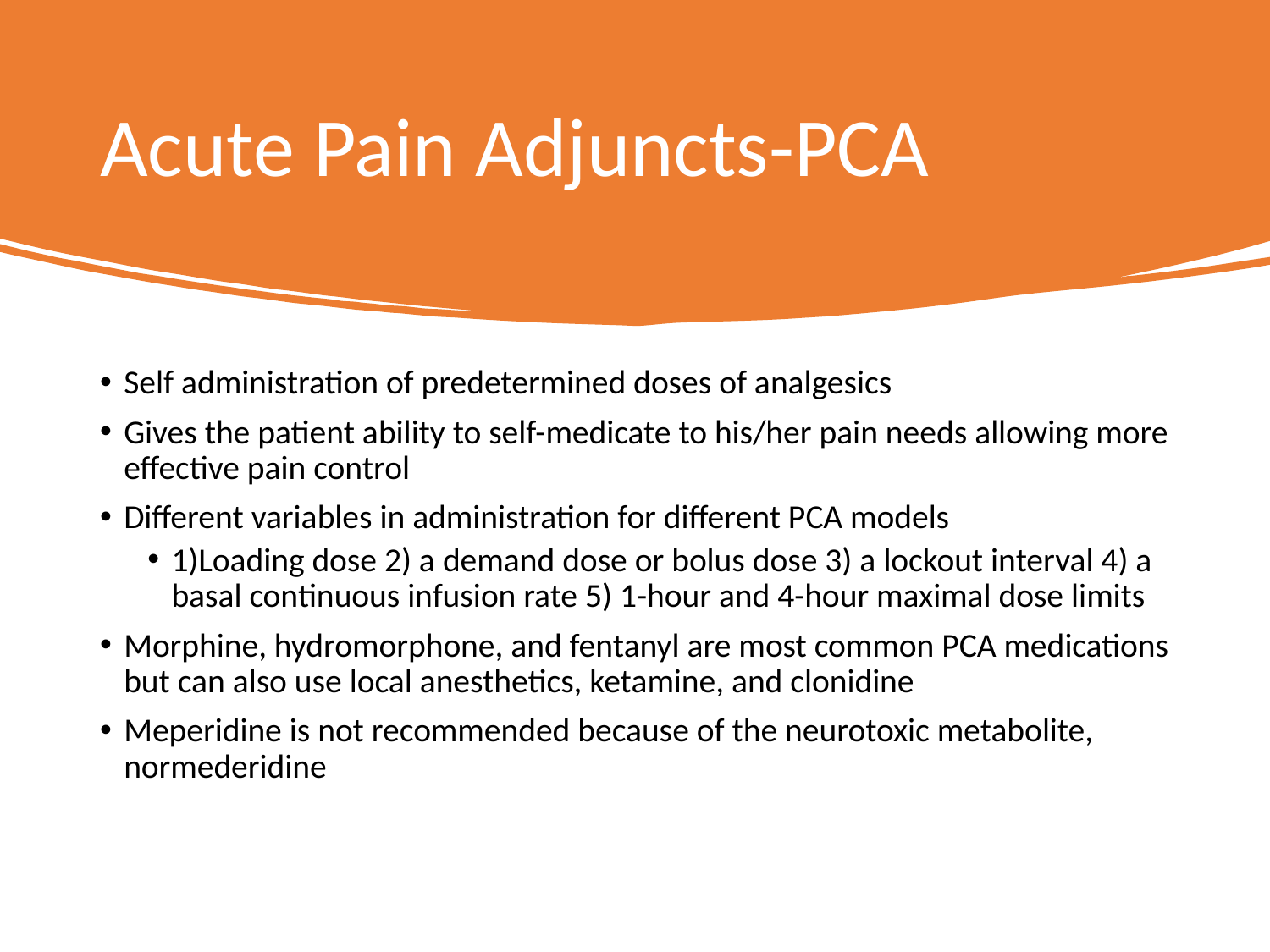

# Acute Pain Adjuncts-PCA
Self administration of predetermined doses of analgesics
Gives the patient ability to self-medicate to his/her pain needs allowing more effective pain control
Different variables in administration for different PCA models
1)Loading dose 2) a demand dose or bolus dose 3) a lockout interval 4) a basal continuous infusion rate 5) 1-hour and 4-hour maximal dose limits
Morphine, hydromorphone, and fentanyl are most common PCA medications but can also use local anesthetics, ketamine, and clonidine
Meperidine is not recommended because of the neurotoxic metabolite, normederidine